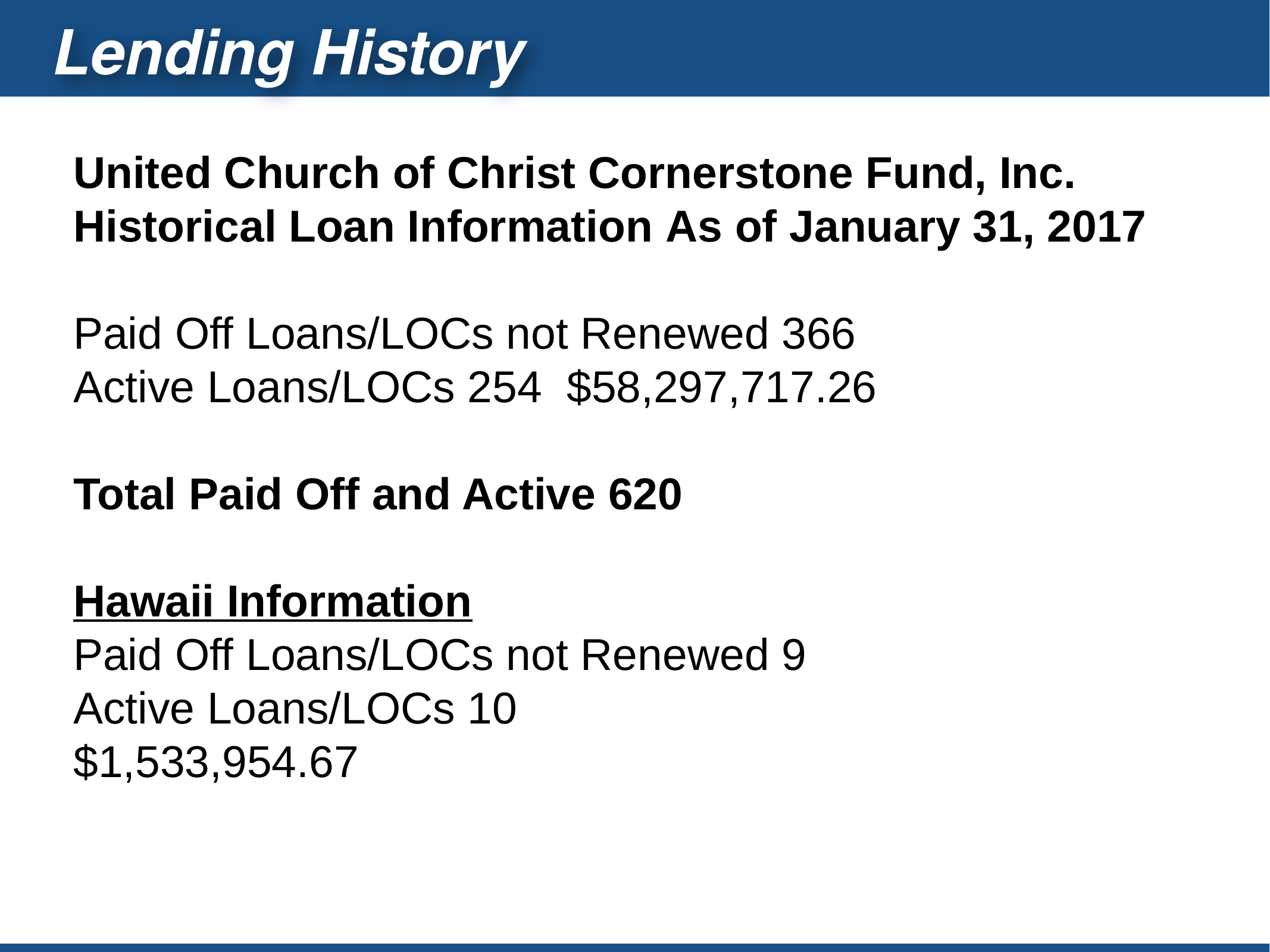

Lending History
United Church of Christ Cornerstone Fund, Inc. Historical Loan Information As of January 31, 2017

Paid Off Loans/LOCs not Renewed 366
Active Loans/LOCs 254  $58,297,717.26

Total Paid Off and Active 620

Hawaii Information
Paid Off Loans/LOCs not Renewed 9
Active Loans/LOCs 10
$1,533,954.67